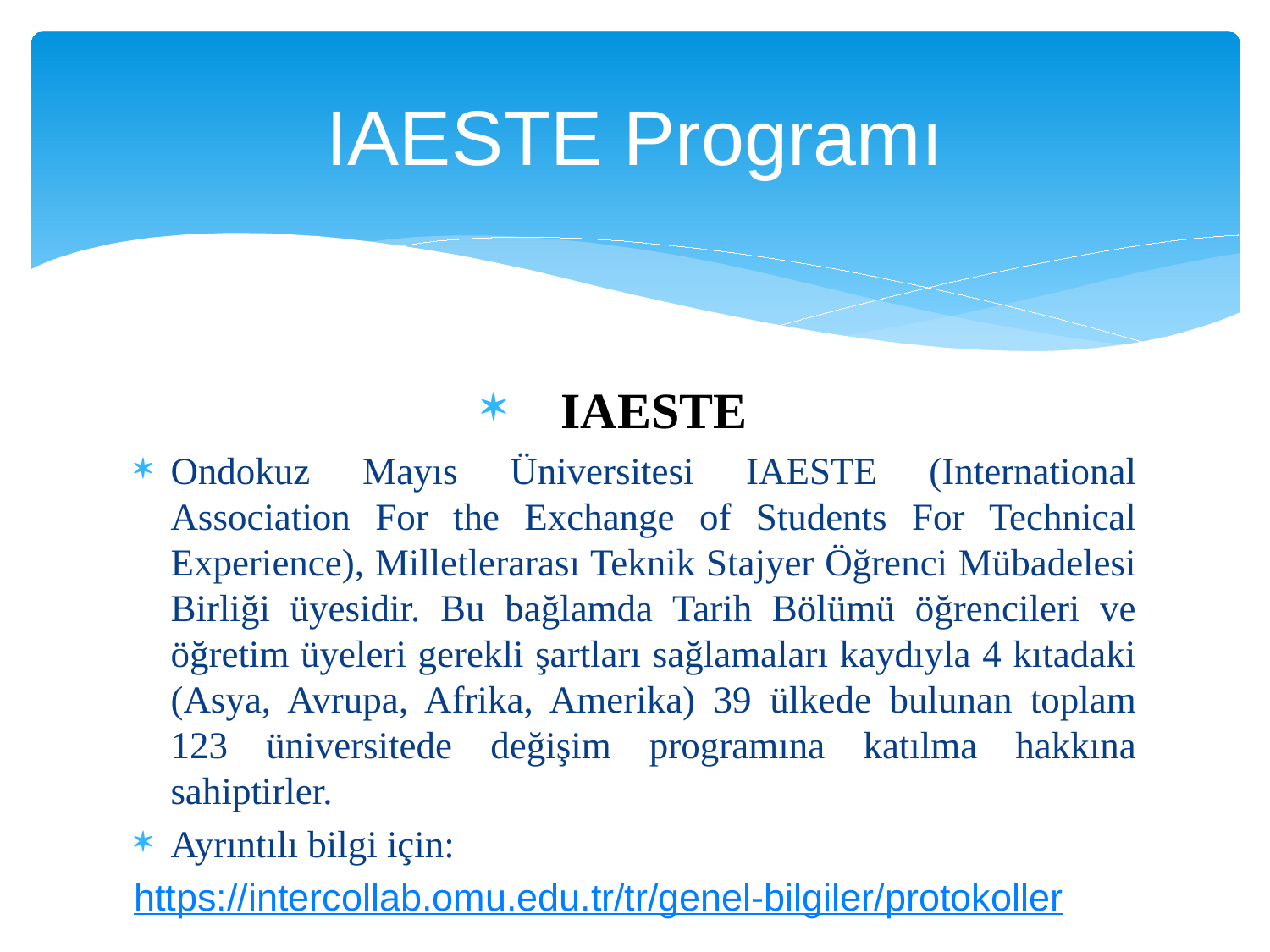

# IAESTE Programı
IAESTE
Ondokuz Mayıs Üniversitesi IAESTE (International Association For the Exchange of Students For Technical Experience), Milletlerarası Teknik Stajyer Öğrenci Mübadelesi Birliği üyesidir. Bu bağlamda Tarih Bölümü öğrencileri ve öğretim üyeleri gerekli şartları sağlamaları kaydıyla 4 kıtadaki (Asya, Avrupa, Afrika, Amerika) 39 ülkede bulunan toplam 123 üniversitede değişim programına katılma hakkına sahiptirler.
Ayrıntılı bilgi için:
https://intercollab.omu.edu.tr/tr/genel-bilgiler/protokoller